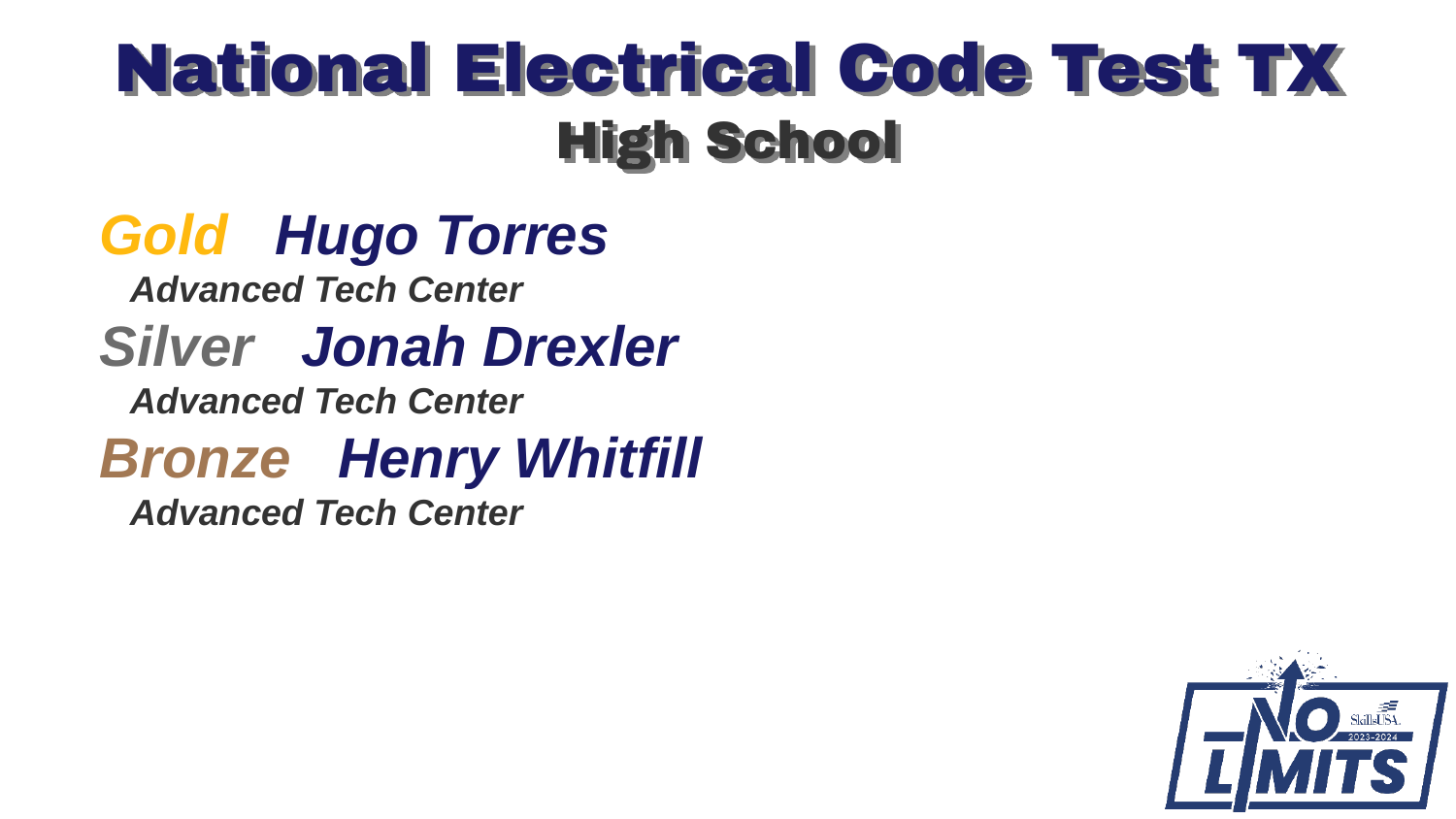

# National Electrical Code Test TX High School
Gold   Hugo Torres
   Advanced Tech Center
Silver   Jonah Drexler
   Advanced Tech Center
Bronze   Henry Whitfill
   Advanced Tech Center